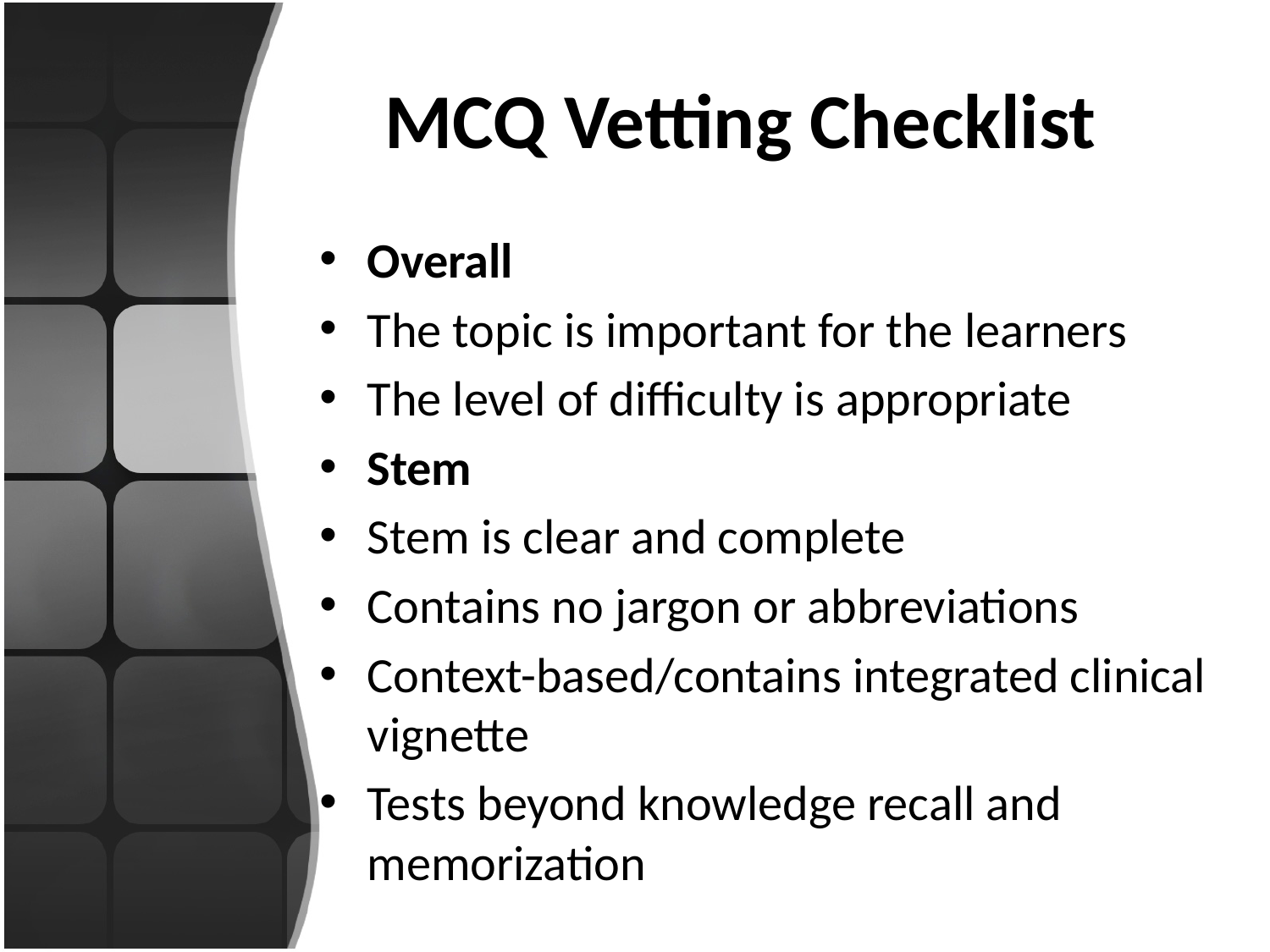

# MCQ Vetting Checklist
Overall
The topic is important for the learners
The level of difficulty is appropriate
Stem
Stem is clear and complete
Contains no jargon or abbreviations
Context-based/contains integrated clinical vignette
Tests beyond knowledge recall and memorization